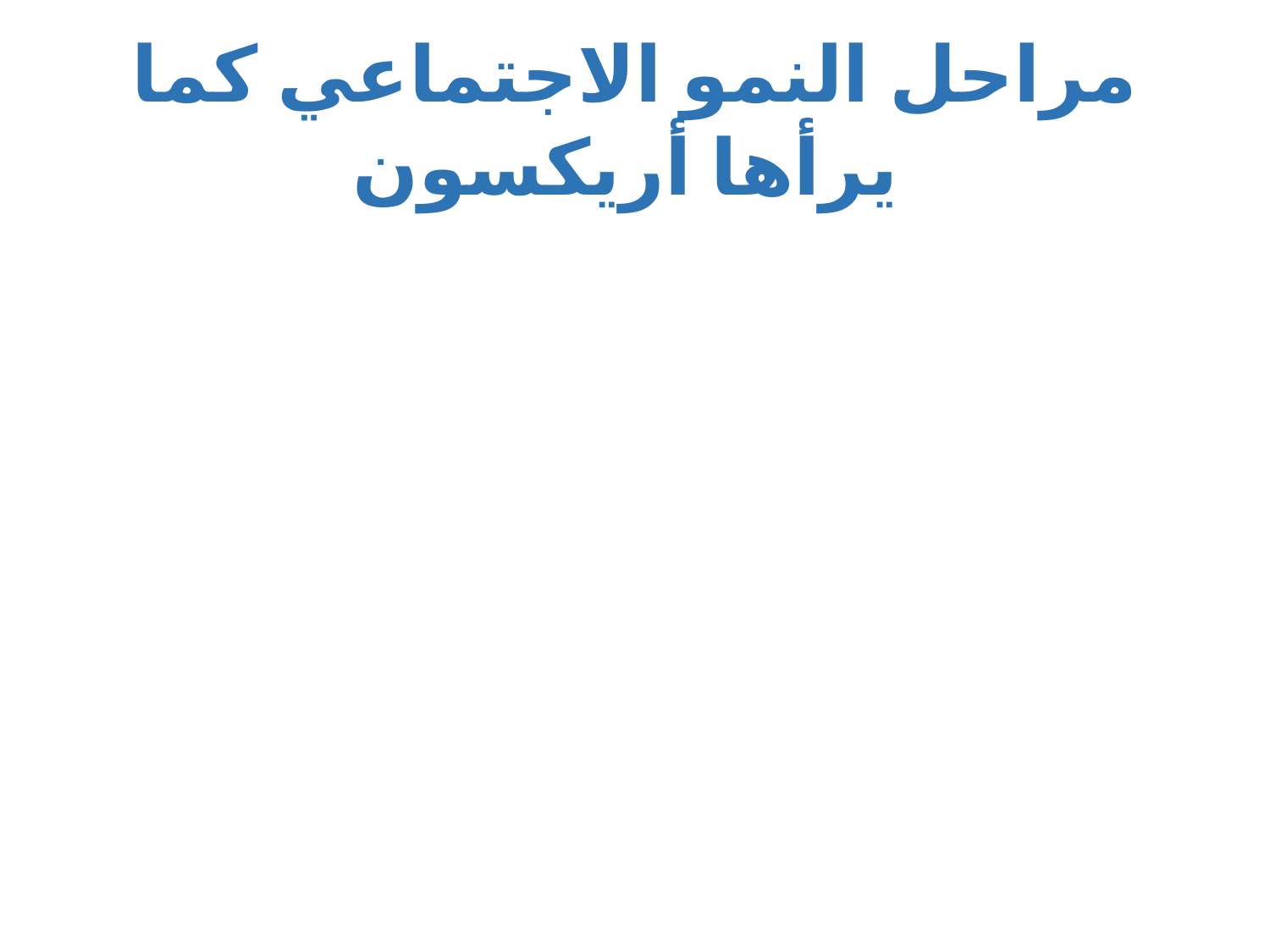

# مراحل النمو الاجتماعي كما يرأها أريكسون